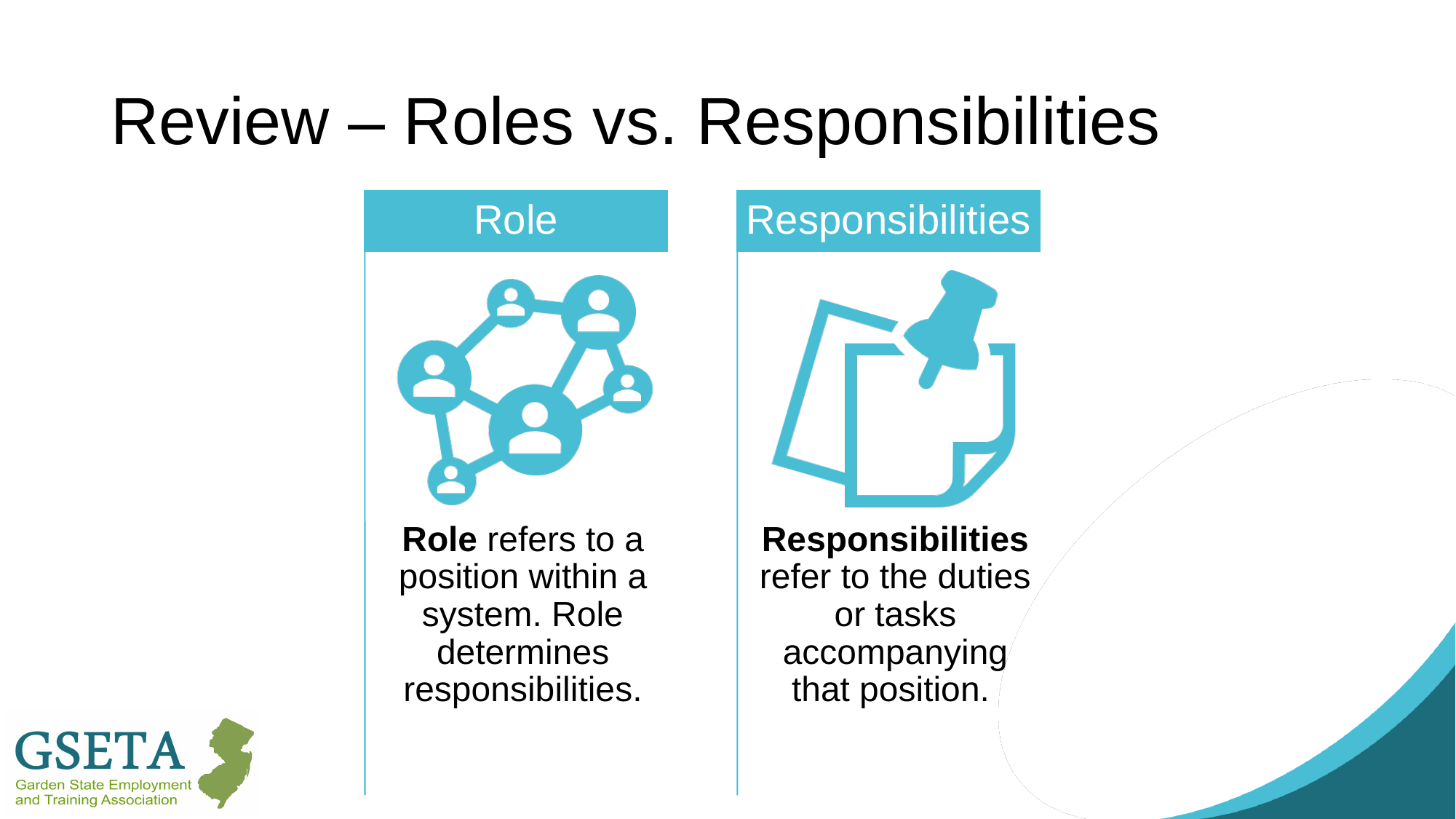

# Review – Roles vs. Responsibilities
Role refers to a position within a system. Role determines responsibilities.
Role
Responsibilities refer to the duties or tasks accompanying that position.
Responsibilities